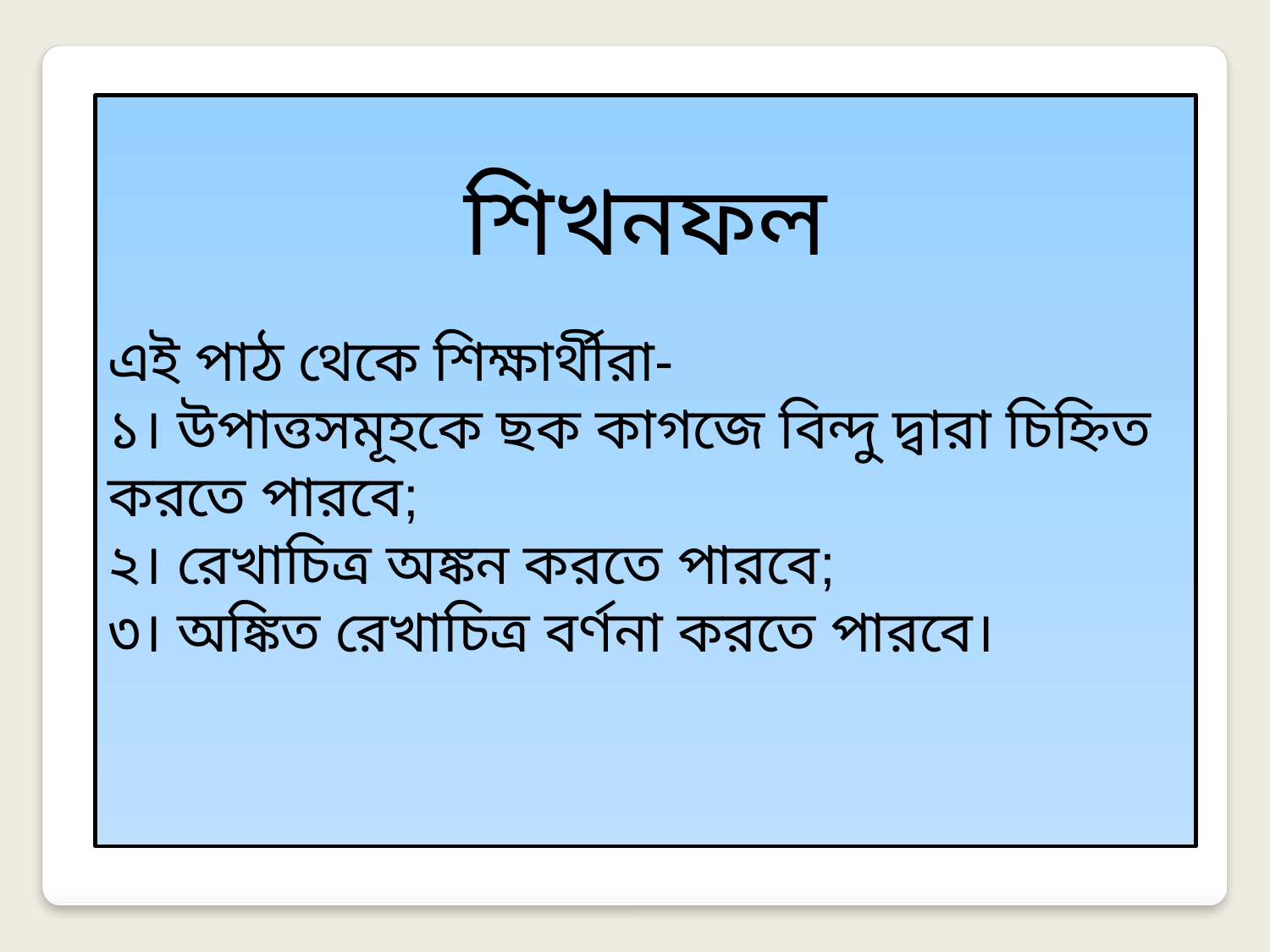

শিখনফল

এই পাঠ থেকে শিক্ষার্থীরা-
১। উপাত্তসমূহকে ছক কাগজে বিন্দু দ্বারা চিহ্নিত করতে পারবে;
২। রেখাচিত্র অঙ্কন করতে পারবে;
৩। অঙ্কিত রেখাচিত্র বর্ণনা করতে পারবে।